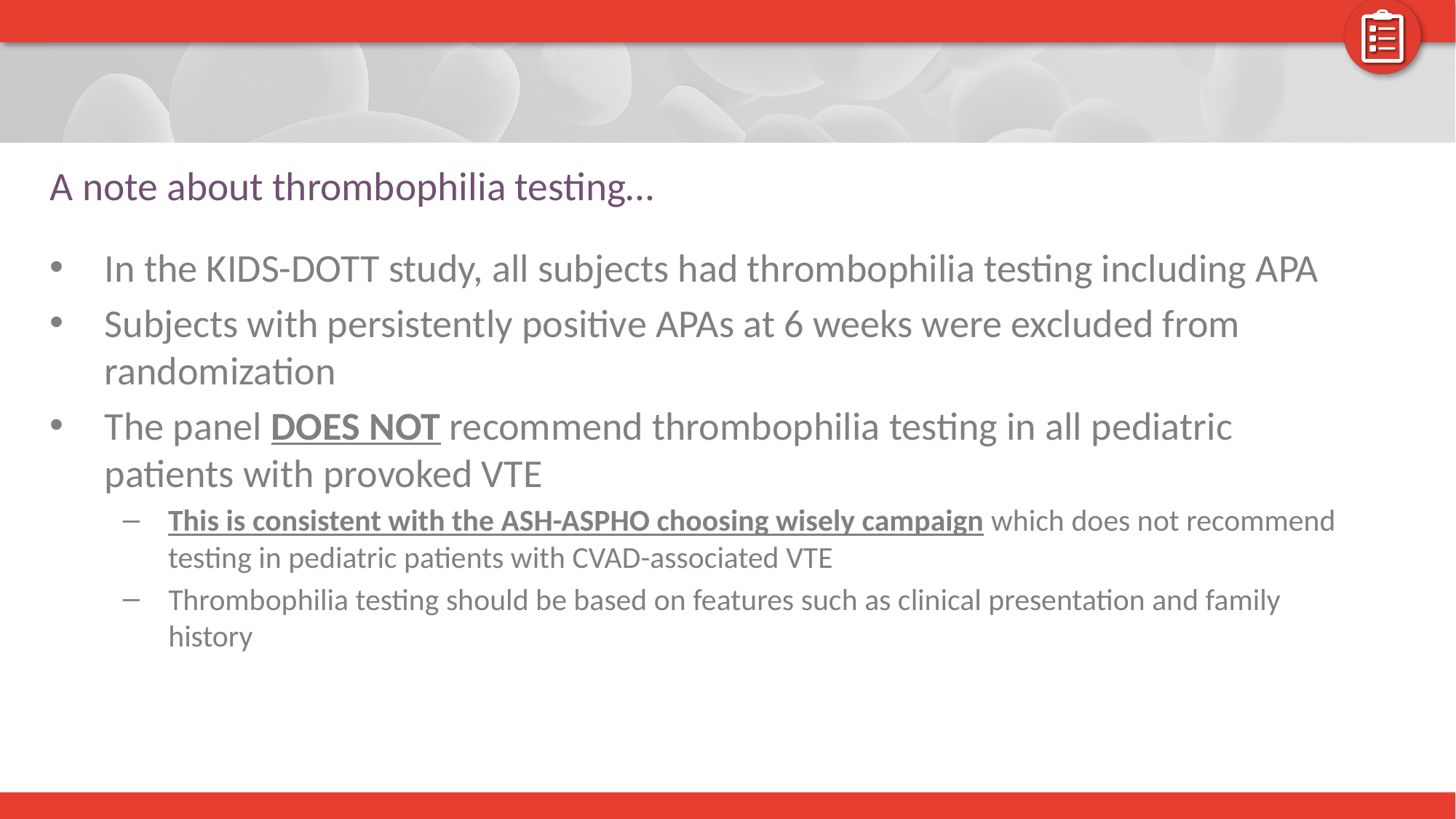

# A note about thrombophilia testing…
In the KIDS-DOTT study, all subjects had thrombophilia testing including APA
Subjects with persistently positive APAs at 6 weeks were excluded from randomization
The panel DOES NOT recommend thrombophilia testing in all pediatric patients with provoked VTE
This is consistent with the ASH-ASPHO choosing wisely campaign which does not recommend testing in pediatric patients with CVAD-associated VTE
Thrombophilia testing should be based on features such as clinical presentation and family history